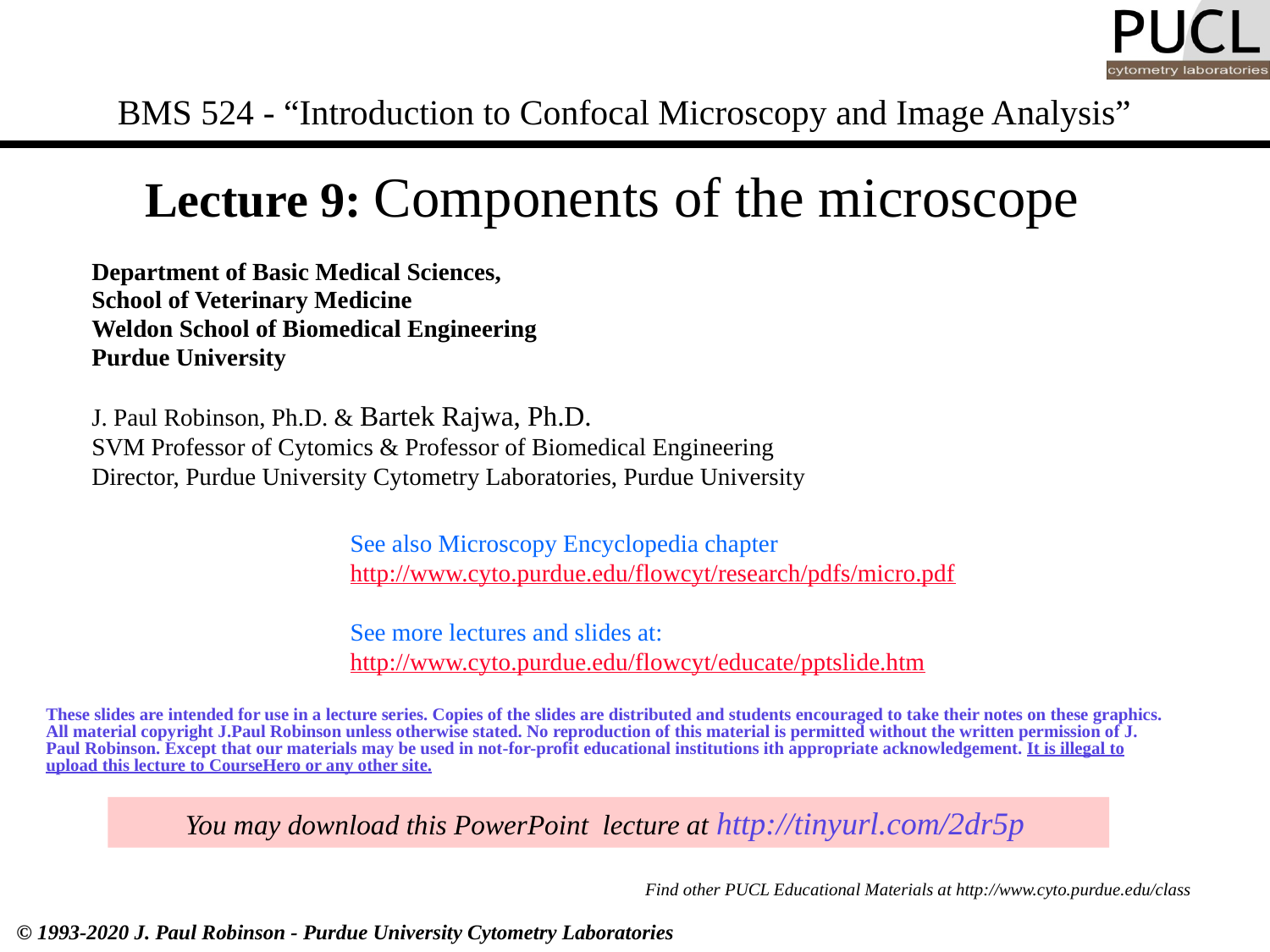

This lecture was last updated in March, 2017
# BMS 524 - “Introduction to Confocal Microscopy and Image Analysis”

Lecture 9: Components of the microscope

Department of Basic Medical Sciences,
School of Veterinary Medicine
Weldon School of Biomedical Engineering
Purdue University

J. Paul Robinson, Ph.D. & Bartek Rajwa, Ph.D.
SVM Professor of Cytomics & Professor of Biomedical Engineering
Director, Purdue University Cytometry Laboratories, Purdue University
See also Microscopy Encyclopedia chapter
http://www.cyto.purdue.edu/flowcyt/research/pdfs/micro.pdf

See more lectures and slides at:
http://www.cyto.purdue.edu/flowcyt/educate/pptslide.htm
These slides are intended for use in a lecture series. Copies of the slides are distributed and students encouraged to take their notes on these graphics. All material copyright J.Paul Robinson unless otherwise stated. No reproduction of this material is permitted without the written permission of J. Paul Robinson. Except that our materials may be used in not-for-profit educational institutions ith appropriate acknowledgement. It is illegal to upload this lecture to CourseHero or any other site.

You may download this PowerPoint  lecture at http://tinyurl.com/2dr5p
Find other PUCL Educational Materials at http://www.cyto.purdue.edu/class